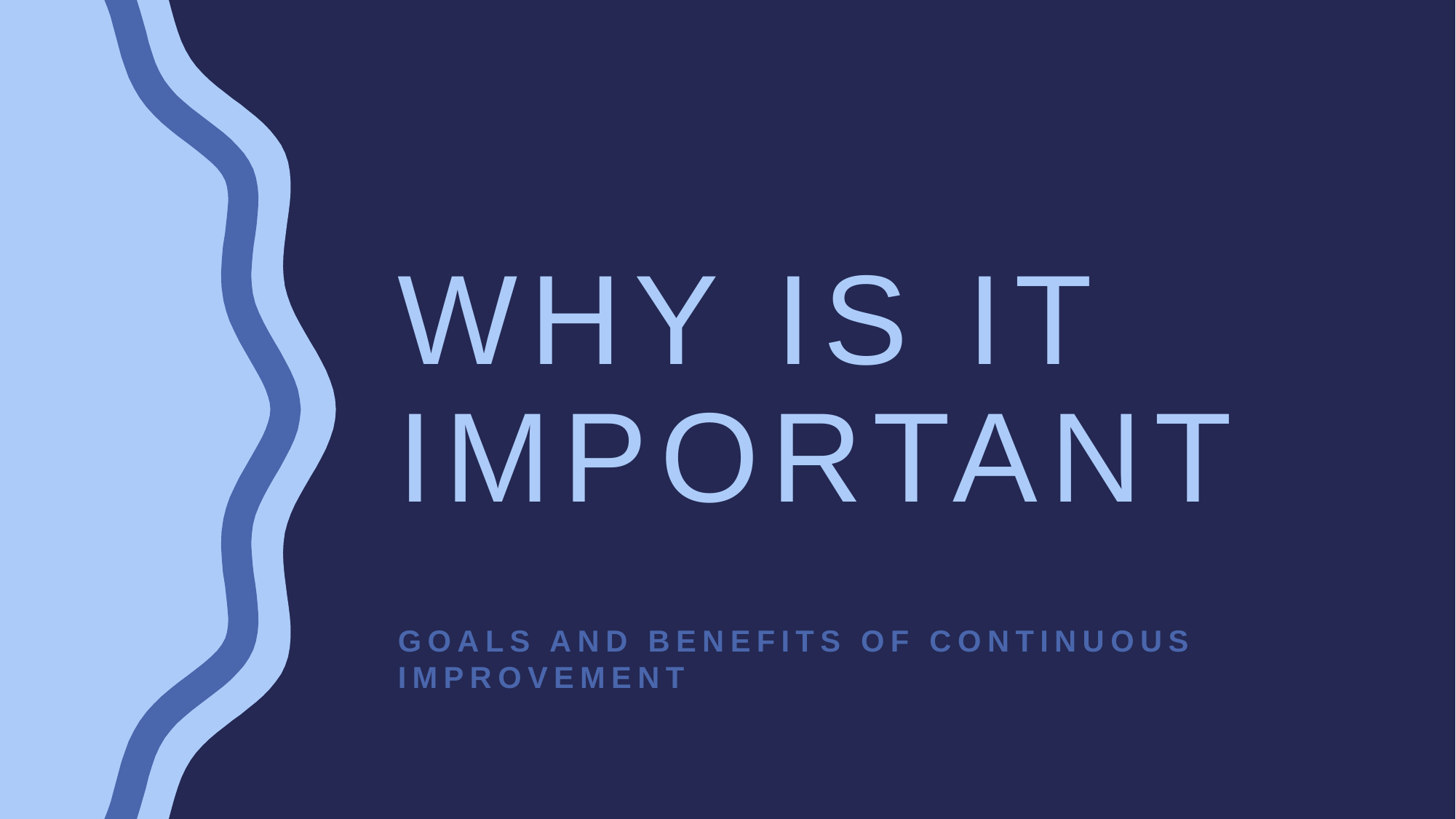

# Why is it important
Goals and benefits of continuous improvement